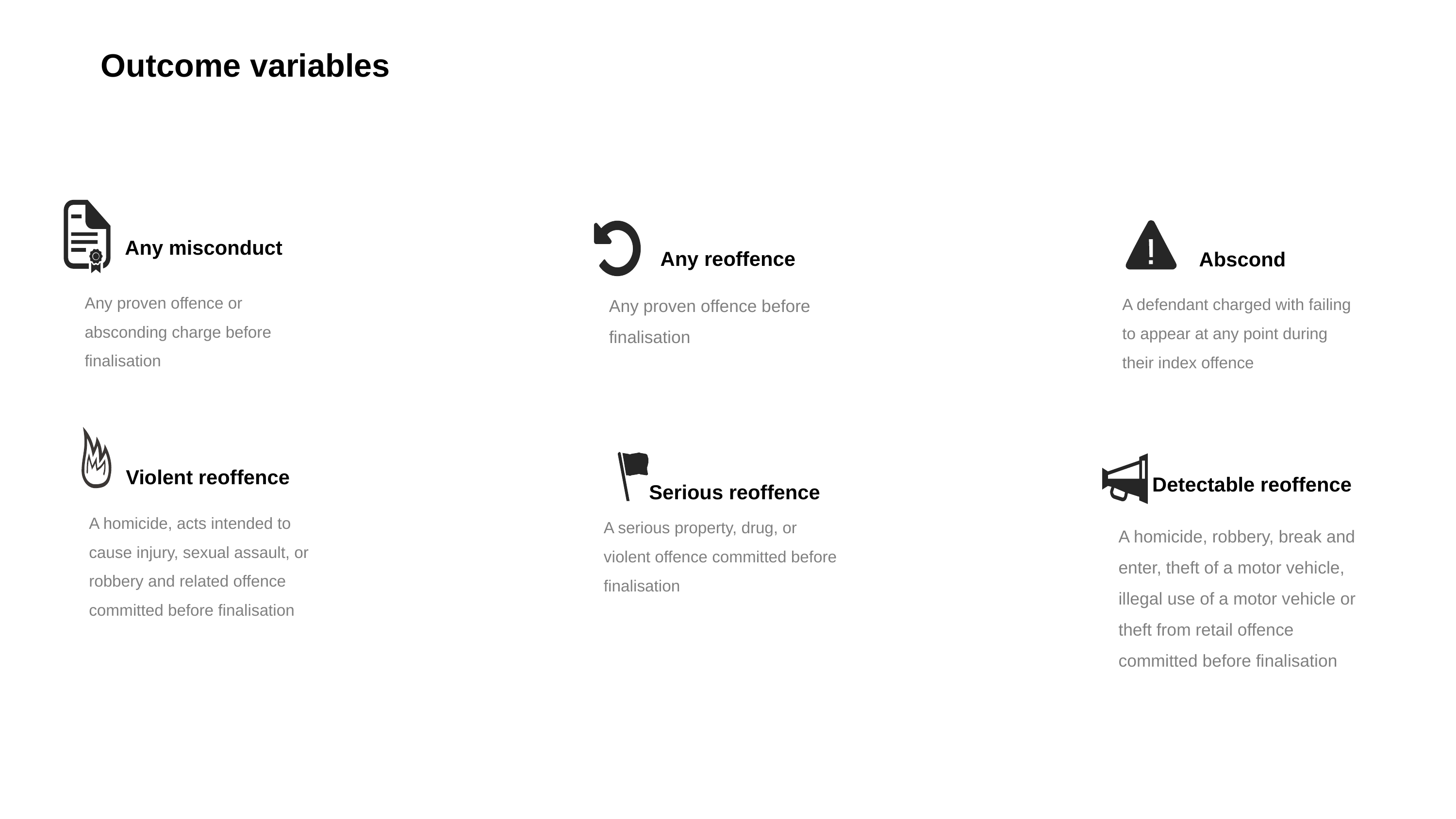

Outcome variables

Any misconduct
Any reoffence
Abscond
Any proven offence or absconding charge before finalisation
Any proven offence before finalisation
A defendant charged with failing to appear at any point during their index offence

Violent reoffence
Detectable reoffence
Serious reoffence
A homicide, acts intended to cause injury, sexual assault, or robbery and related offence committed before finalisation
A serious property, drug, or violent offence committed before finalisation
A homicide, robbery, break and enter, theft of a motor vehicle, illegal use of a motor vehicle or theft from retail offence committed before finalisation